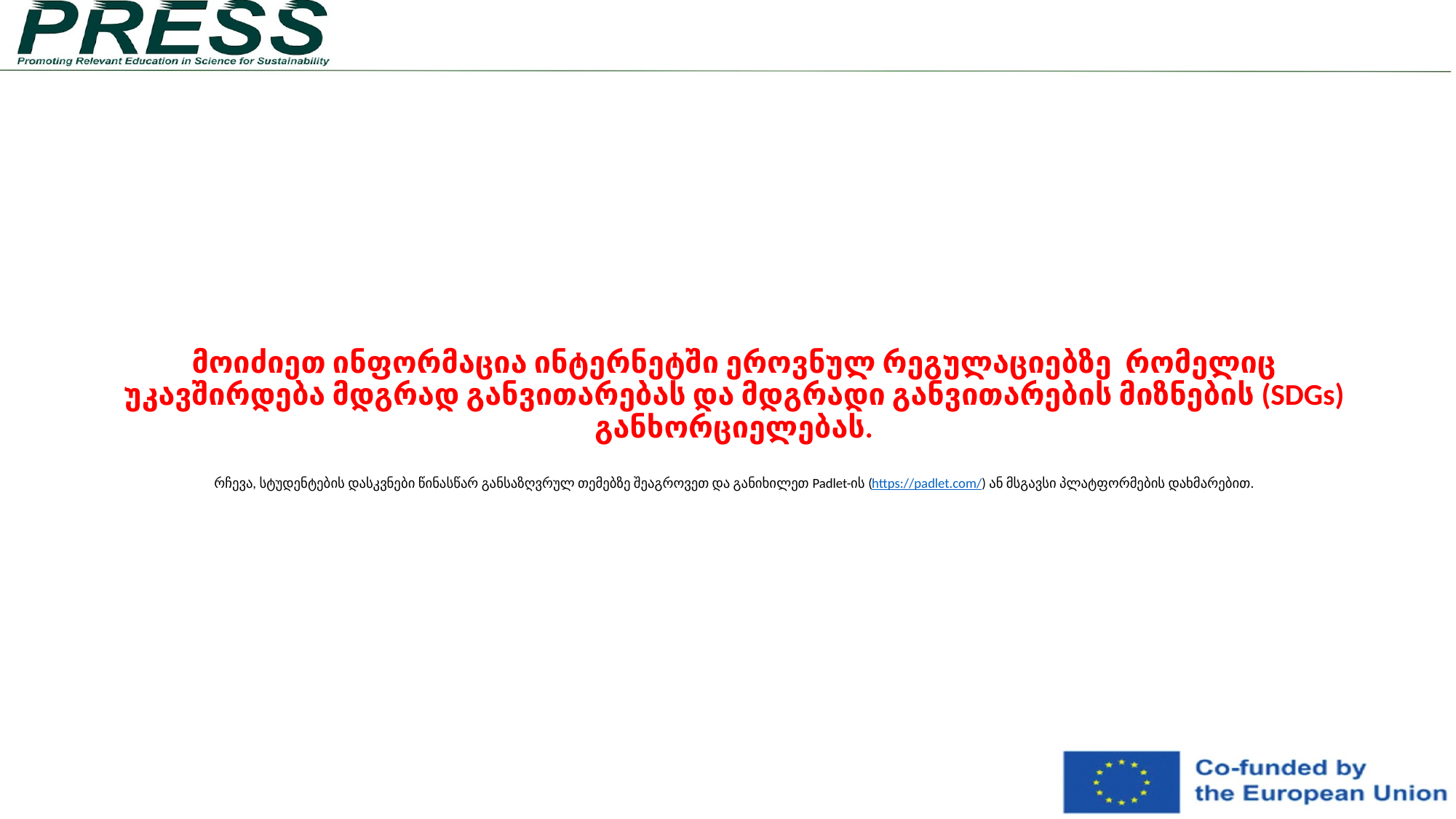

# მოიძიეთ ინფორმაცია ინტერნეტში ეროვნულ რეგულაციებზე  რომელიც უკავშირდება მდგრად განვითარებას და მდგრადი განვითარების მიზნების (SDGs) განხორციელებას. რჩევა, სტუდენტების დასკვნები წინასწარ განსაზღვრულ თემებზე შეაგროვეთ და განიხილეთ Padlet-ის (https://padlet.com/) ან მსგავსი პლატფორმების დახმარებით.